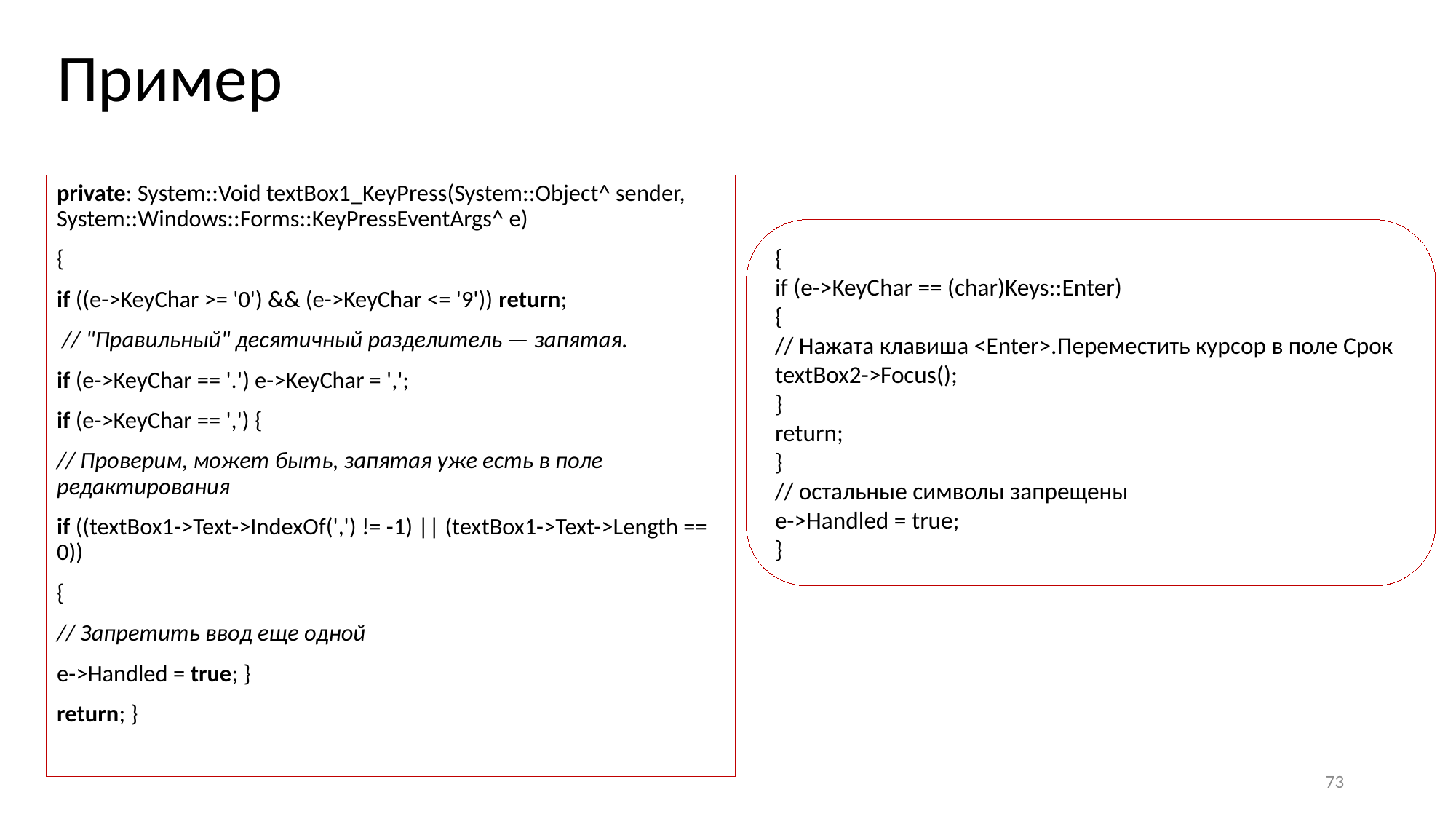

# Пример
private: System::Void textBox1_KeyPress(System::Object^ sender, System::Windows::Forms::KeyPressEventArgs^ e)
{
if ((e->KeyChar >= '0') && (e->KeyChar <= '9')) return;
 // "Правильный" десятичный разделитель — запятая.
if (e->KeyChar == '.') e->KeyChar = ',';
if (e->KeyChar == ',') {
// Проверим, может быть, запятая уже есть в поле редактирования
if ((textBox1->Text->IndexOf(',') != -1) || (textBox1->Text->Length == 0))
{
// Запретить ввод еще одной
e->Handled = true; }
return; }

{
if (e->KeyChar == (char)Keys::Enter)
{
// Нажата клавиша <Enter>.Переместить курсор в поле Срок
textBox2->Focus();
}
return;
}
// остальные символы запрещены
e->Handled = true;
}
73